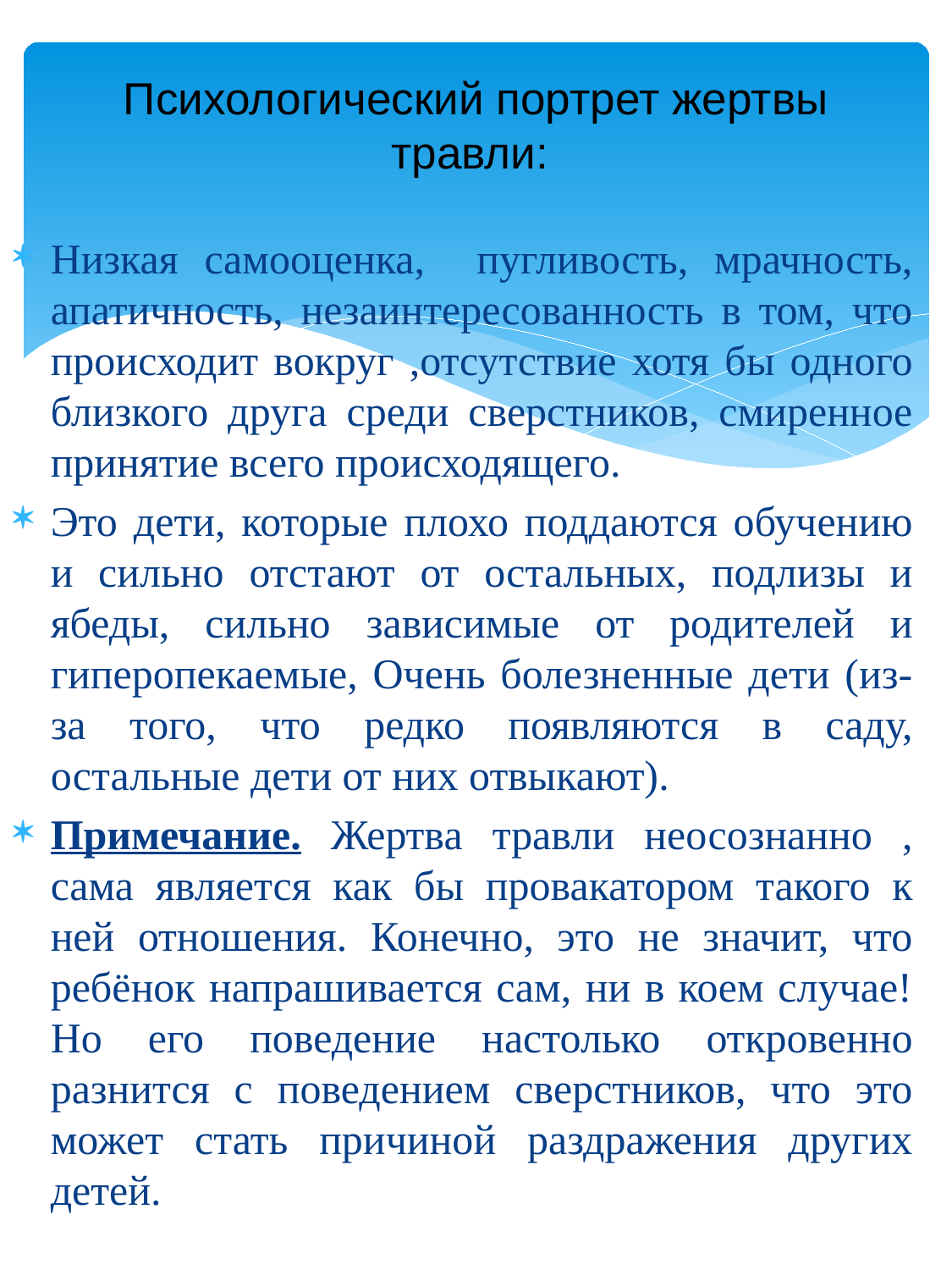

# Психологический портрет жертвы травли:
Низкая самооценка,  пугливость, мрачность, апатичность, незаинтересованность в том, что происходит вокруг ,отсутствие хотя бы одного близкого друга среди сверстников, смиренное принятие всего происходящего.
Это дети, которые плохо поддаются обучению и сильно отстают от остальных, подлизы и ябеды, сильно зависимые от родителей и гиперопекаемые, Очень болезненные дети (из-за того, что редко появляются в саду, остальные дети от них отвыкают).
Примечание. Жертва травли неосознанно , сама является как бы провакатором такого к ней отношения. Конечно, это не значит, что ребёнок напрашивается сам, ни в коем случае! Но его поведение настолько откровенно разнится с поведением сверстников, что это может стать причиной раздражения других детей.